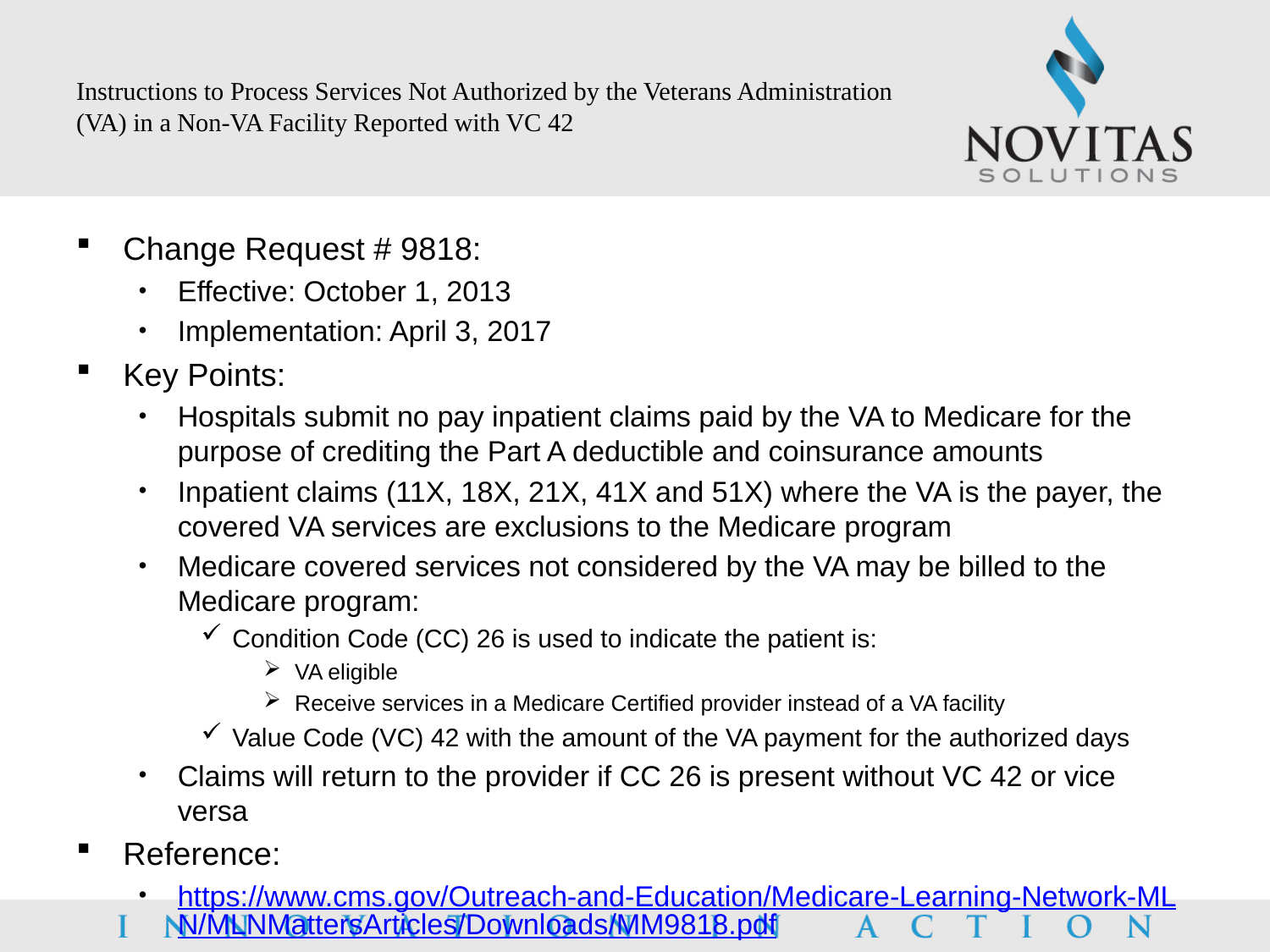

# Instructions to Process Services Not Authorized by the Veterans Administration (VA) in a Non-VA Facility Reported with VC 42
Change Request # 9818:
Effective: October 1, 2013
Implementation: April 3, 2017
Key Points:
Hospitals submit no pay inpatient claims paid by the VA to Medicare for the purpose of crediting the Part A deductible and coinsurance amounts
Inpatient claims (11X, 18X, 21X, 41X and 51X) where the VA is the payer, the covered VA services are exclusions to the Medicare program
Medicare covered services not considered by the VA may be billed to the Medicare program:
Condition Code (CC) 26 is used to indicate the patient is:
VA eligible
Receive services in a Medicare Certified provider instead of a VA facility
Value Code (VC) 42 with the amount of the VA payment for the authorized days
Claims will return to the provider if CC 26 is present without VC 42 or vice versa
Reference:
https://www.cms.gov/Outreach-and-Education/Medicare-Learning-Network-MLN/MLNMattersArticles/Downloads/MM9818.pdf